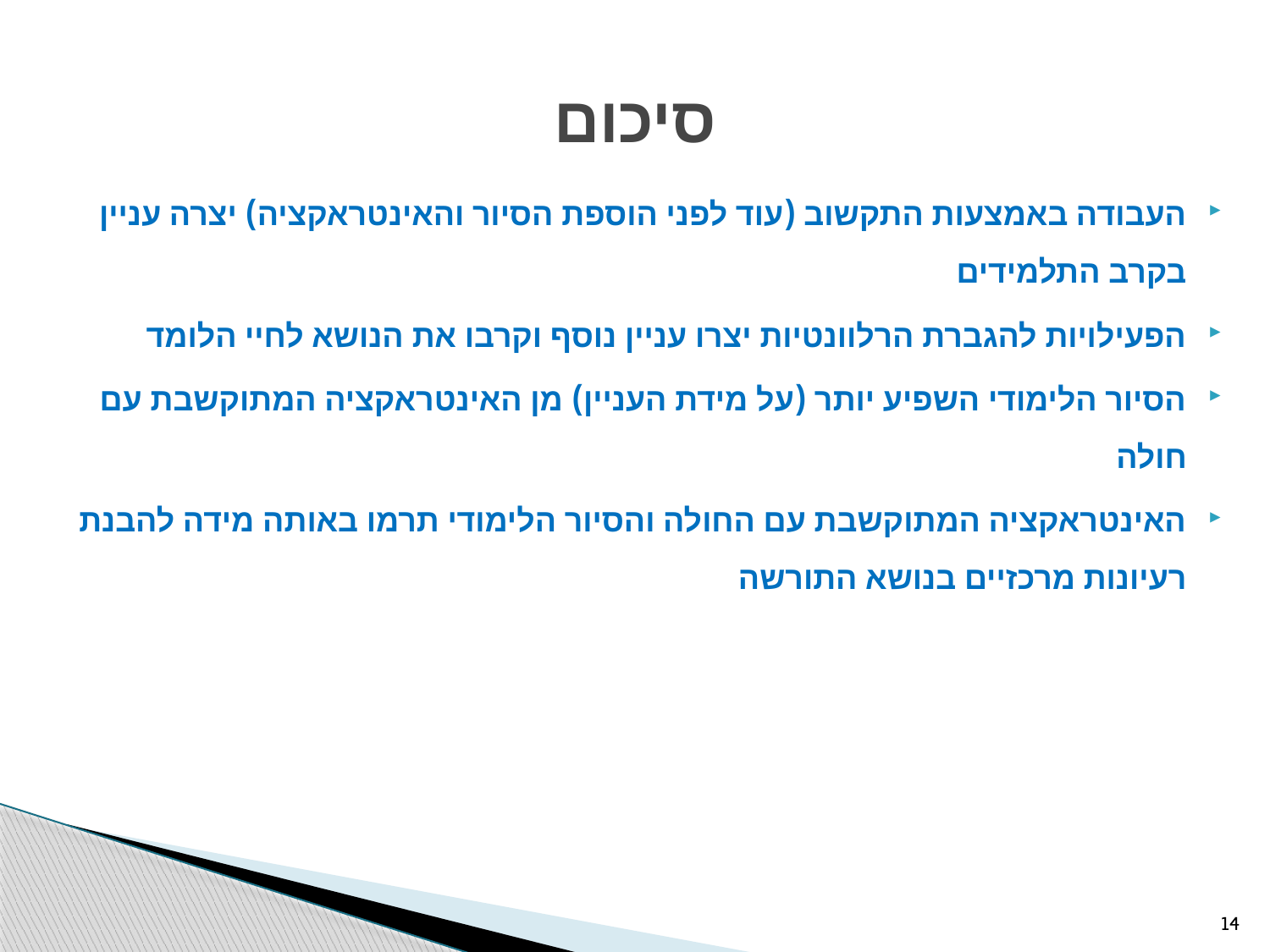

# סיכום
העבודה באמצעות התקשוב (עוד לפני הוספת הסיור והאינטראקציה) יצרה עניין בקרב התלמידים
הפעילויות להגברת הרלוונטיות יצרו עניין נוסף וקרבו את הנושא לחיי הלומד
הסיור הלימודי השפיע יותר (על מידת העניין) מן האינטראקציה המתוקשבת עם חולה
האינטראקציה המתוקשבת עם החולה והסיור הלימודי תרמו באותה מידה להבנת רעיונות מרכזיים בנושא התורשה

14